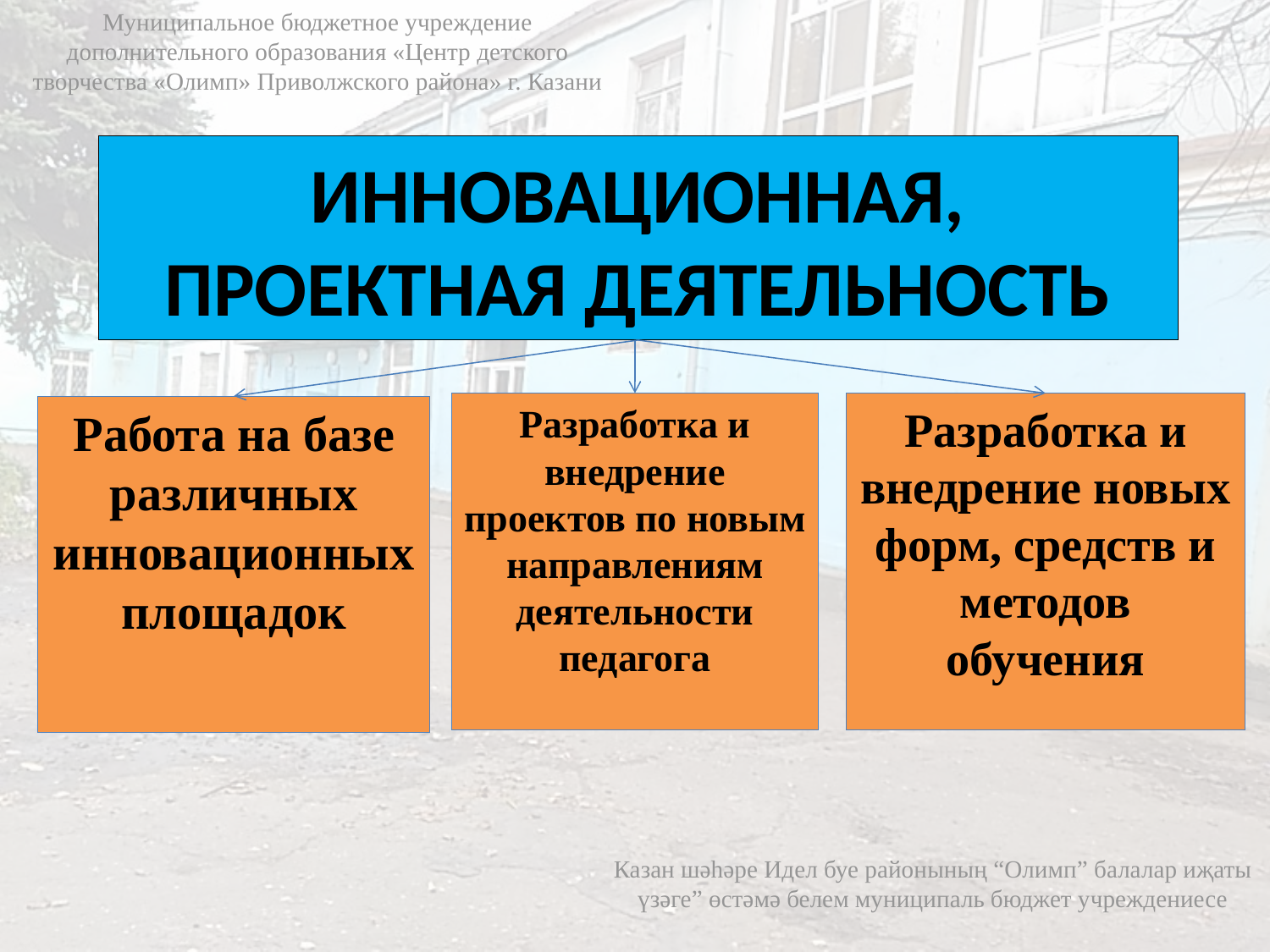

Муниципальное бюджетное учреждение дополнительного образования «Центр детского творчества «Олимп» Приволжского района» г. Казани
# ИННОВАЦИОННАЯ, ПРОЕКТНАЯ ДЕЯТЕЛЬНОСТЬ
Разработка и внедрение проектов по новым направлениям деятельности педагога
Разработка и внедрение новых форм, средств и методов обучения
Работа на базе различных инновационных площадок
Казан шәһәре Идел буе районының “Олимп” балалар иҗаты үзәге” өстәмә белем муниципаль бюджет учреждениесе